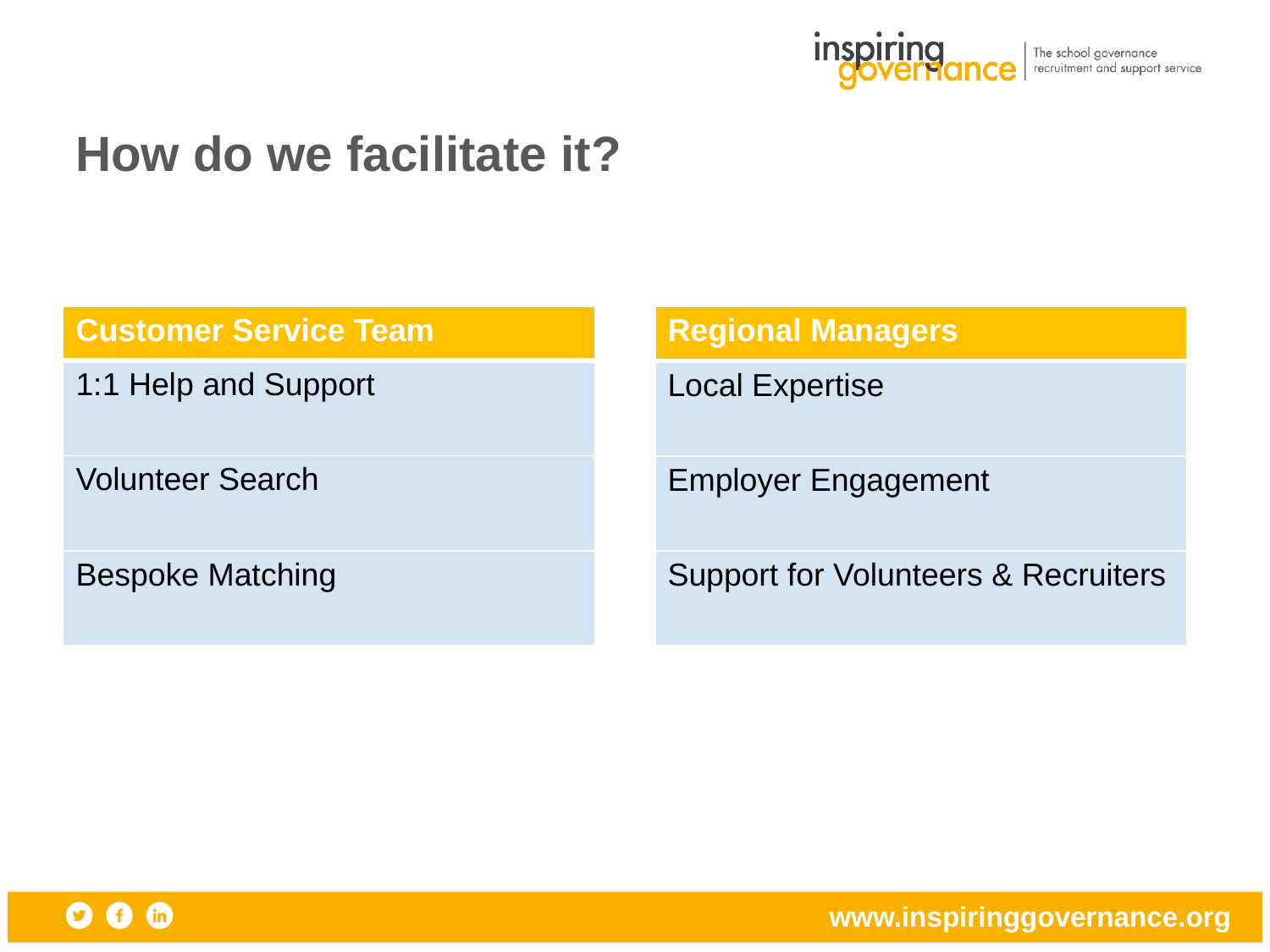

# How do we facilitate it?
| Customer Service Team |
| --- |
| 1:1 Help and Support |
| Volunteer Search |
| Bespoke Matching |
| Regional Managers |
| --- |
| Local Expertise |
| Employer Engagement |
| Support for Volunteers & Recruiters |